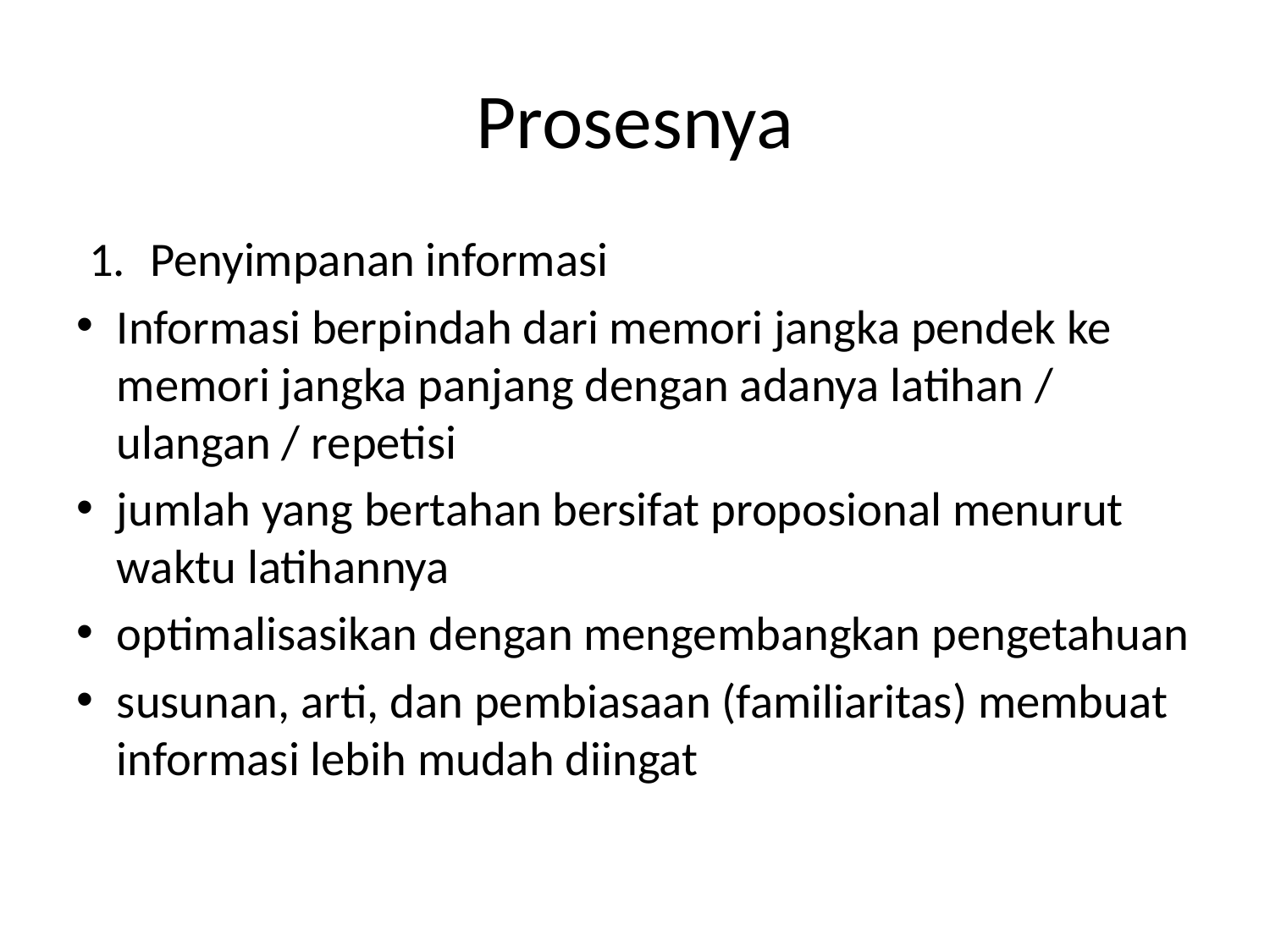

# Prosesnya
Penyimpanan informasi
Informasi berpindah dari memori jangka pendek ke memori jangka panjang dengan adanya latihan / ulangan / repetisi
jumlah yang bertahan bersifat proposional menurut waktu latihannya
optimalisasikan dengan mengembangkan pengetahuan
susunan, arti, dan pembiasaan (familiaritas) membuat informasi lebih mudah diingat